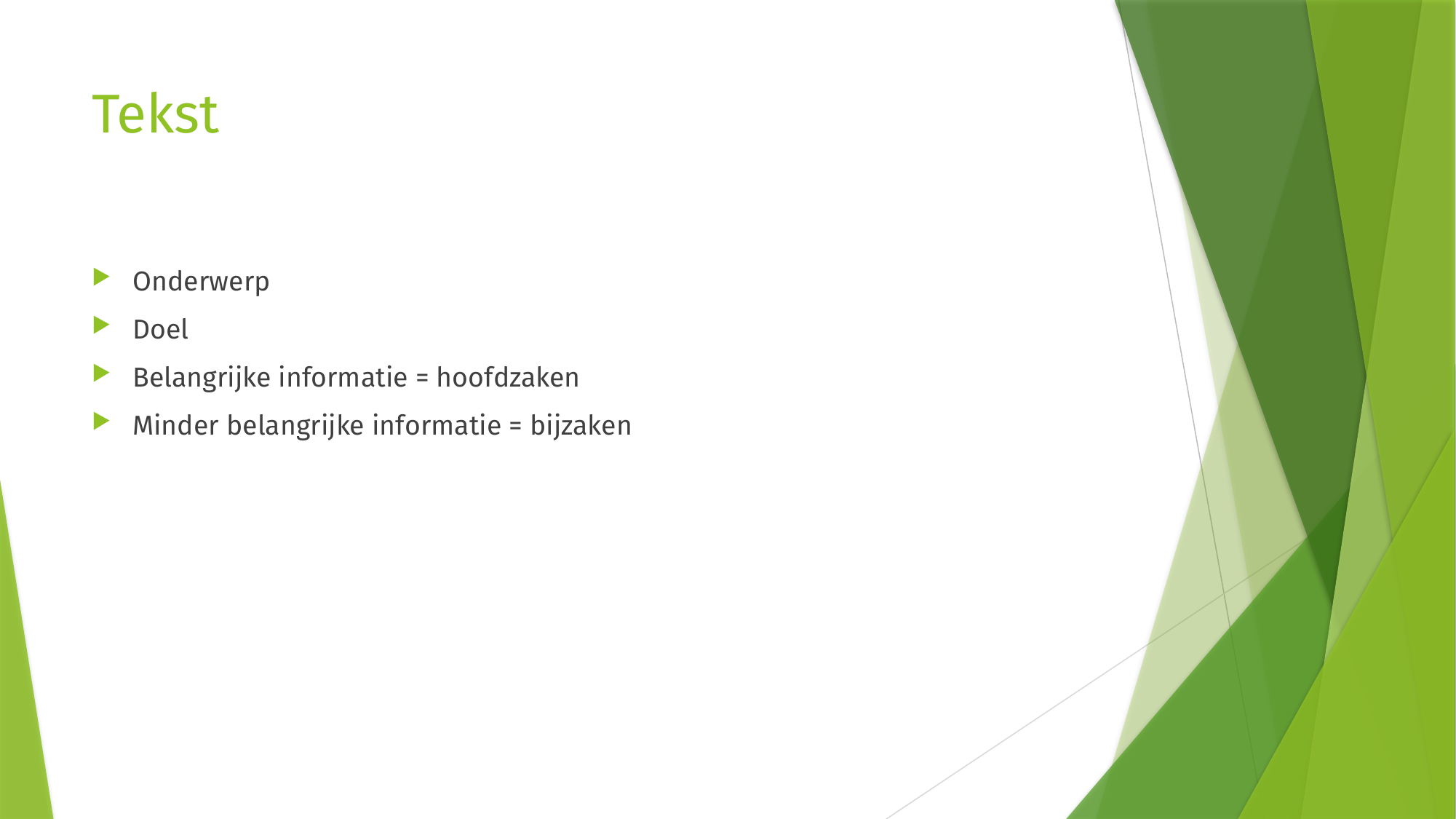

# Tekst
Onderwerp
Doel
Belangrijke informatie = hoofdzaken
Minder belangrijke informatie = bijzaken